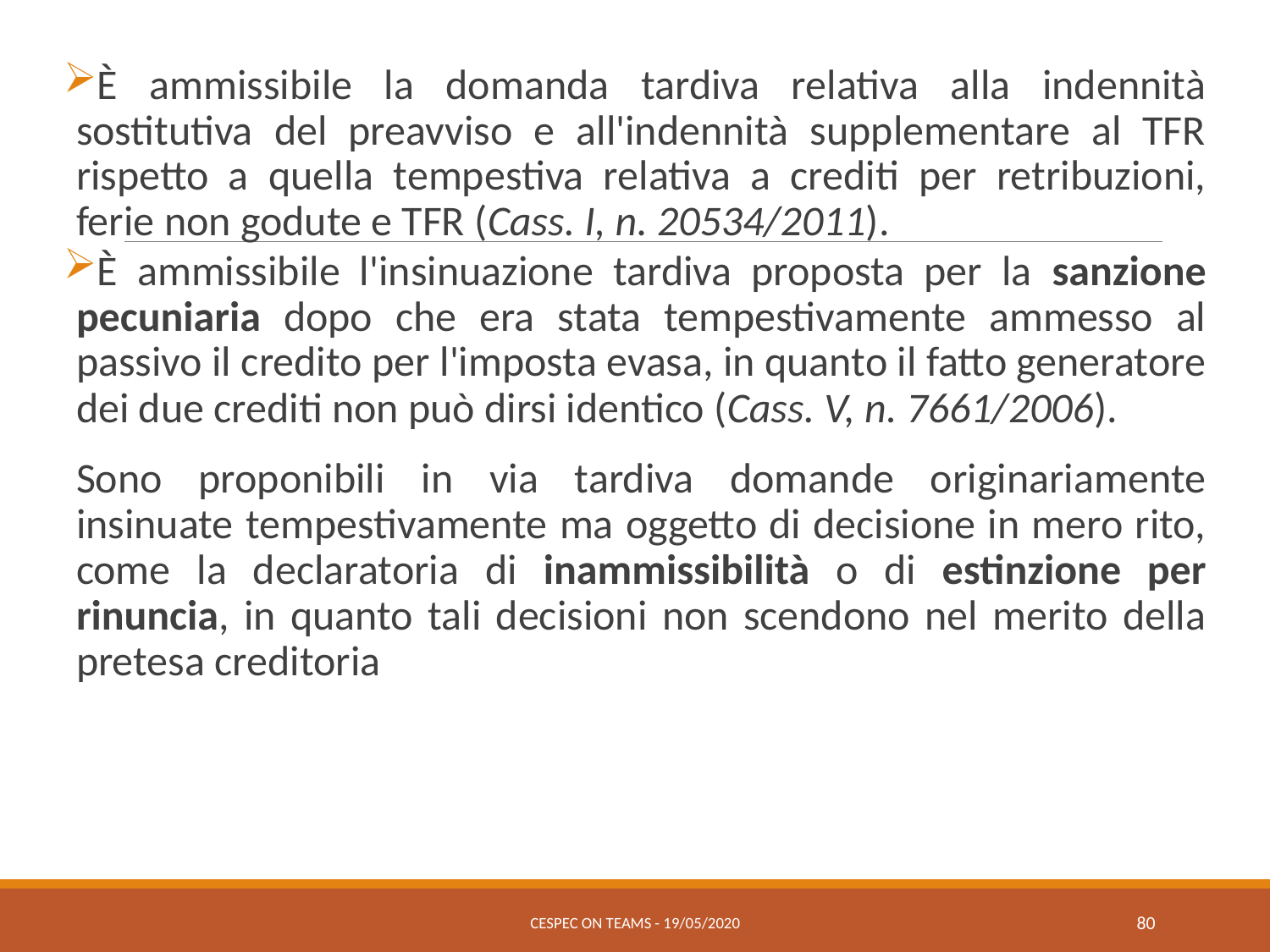

È ammissibile la domanda tardiva relativa alla indennità sostitutiva del preavviso e all'indennità supplementare al TFR rispetto a quella tempestiva relativa a crediti per retribuzioni, ferie non godute e TFR (Cass. I, n. 20534/2011).
È ammissibile l'insinuazione tardiva proposta per la sanzione pecuniaria dopo che era stata tempestivamente ammesso al passivo il credito per l'imposta evasa, in quanto il fatto generatore dei due crediti non può dirsi identico (Cass. V, n. 7661/2006).
Sono proponibili in via tardiva domande originariamente insinuate tempestivamente ma oggetto di decisione in mero rito, come la declaratoria di inammissibilità o di estinzione per rinuncia, in quanto tali decisioni non scendono nel merito della pretesa creditoria

CESPEC ON TEAMS - 19/05/2020
80